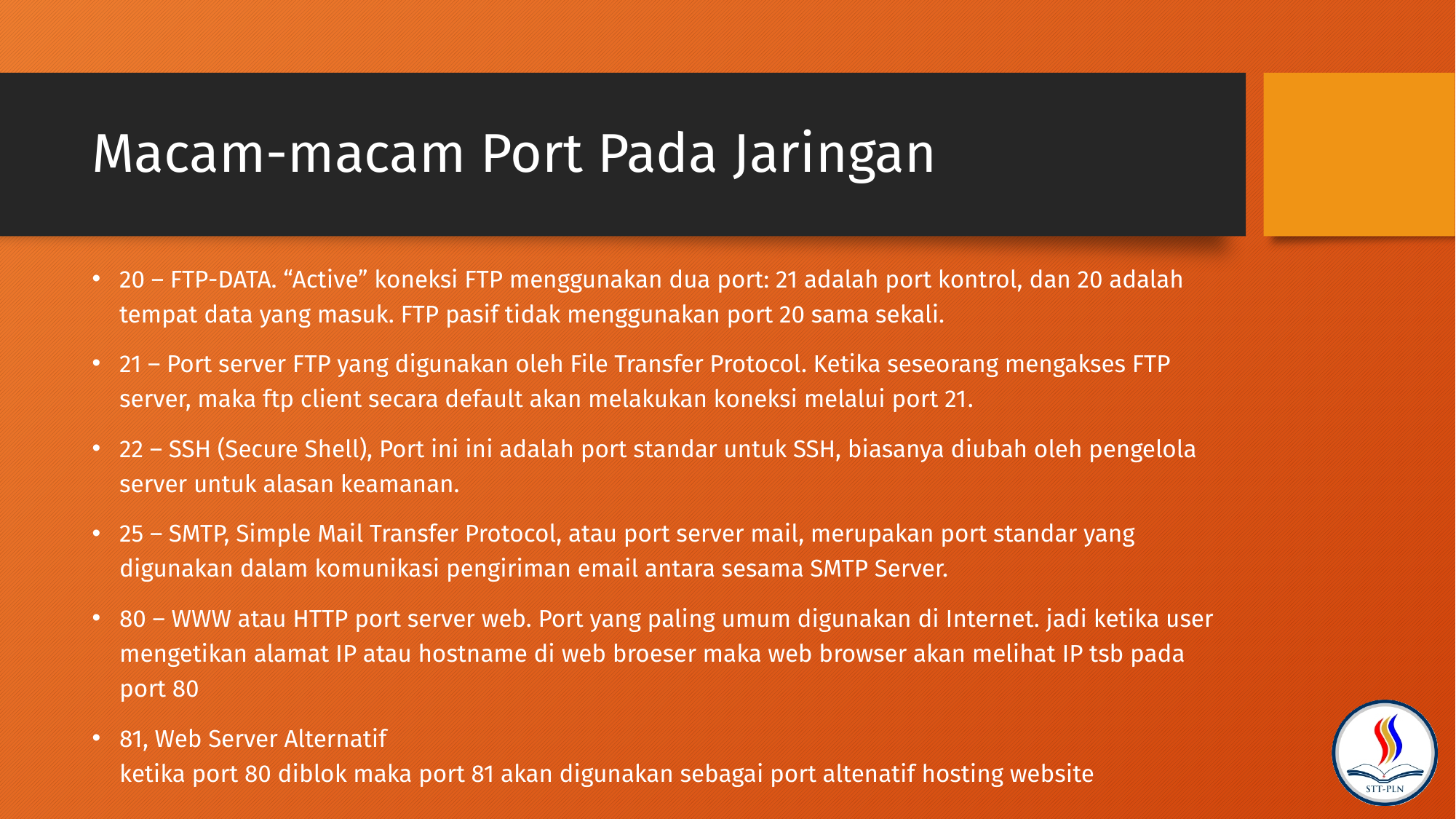

# Macam-macam Port Pada Jaringan
20 – FTP-DATA. “Active” koneksi FTP menggunakan dua port: 21 adalah port kontrol, dan 20 adalah tempat data yang masuk. FTP pasif tidak menggunakan port 20 sama sekali.
21 – Port server FTP yang digunakan oleh File Transfer Protocol. Ketika seseorang mengakses FTP server, maka ftp client secara default akan melakukan koneksi melalui port 21.
22 – SSH (Secure Shell), Port ini ini adalah port standar untuk SSH, biasanya diubah oleh pengelola server untuk alasan keamanan.
25 – SMTP, Simple Mail Transfer Protocol, atau port server mail, merupakan port standar yang digunakan dalam komunikasi pengiriman email antara sesama SMTP Server.
80 – WWW atau HTTP port server web. Port yang paling umum digunakan di Internet. jadi ketika user mengetikan alamat IP atau hostname di web broeser maka web browser akan melihat IP tsb pada port 80
81, Web Server Alternatif
ketika port 80 diblok maka port 81 akan digunakan sebagai port altenatif hosting website